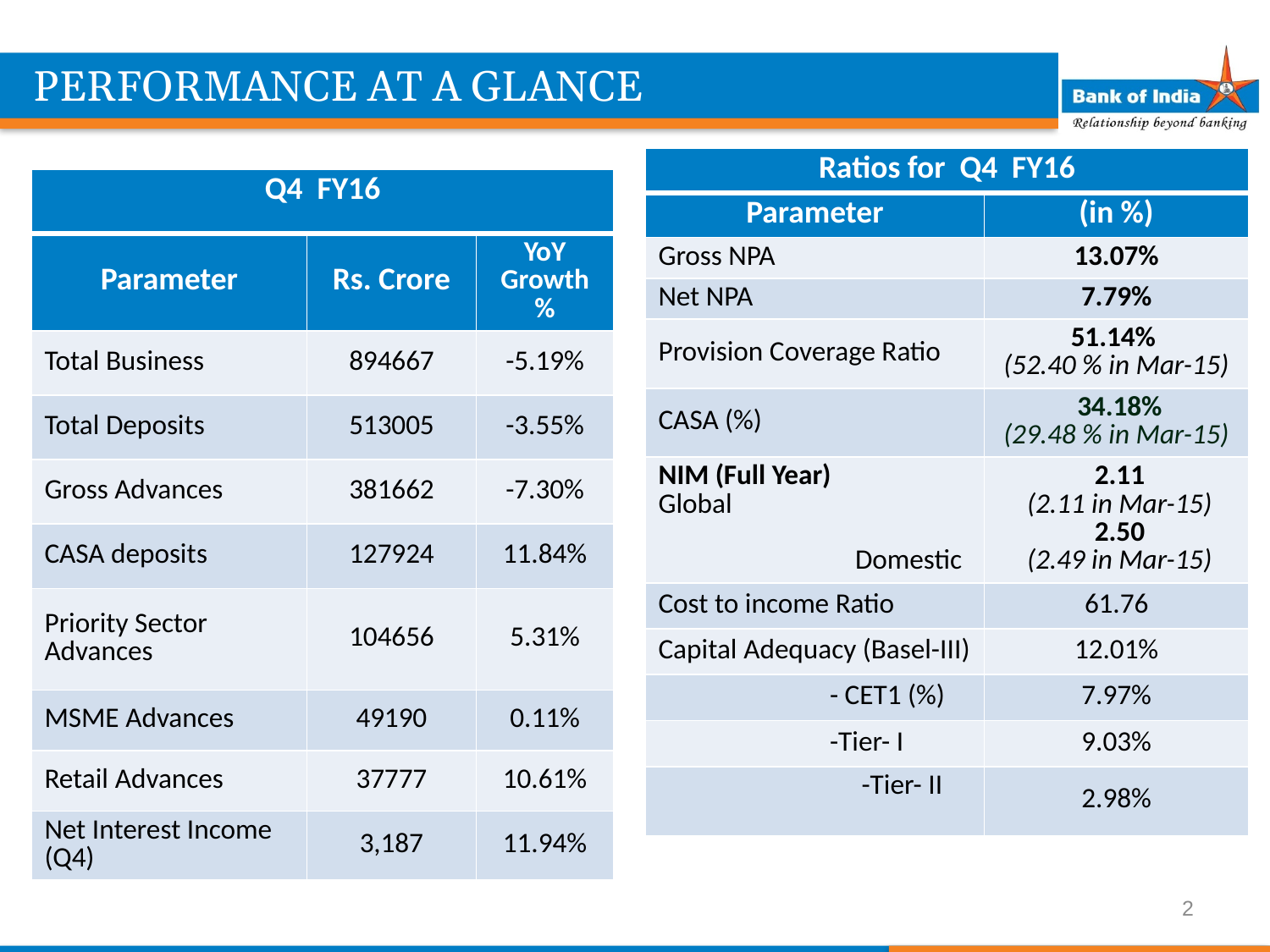

PERFORMANCE AT A GLANCE
| Ratios for Q4 FY16 |  |
| --- | --- |
| Parameter | (in %) |
| Gross NPA | 13.07% |
| Net NPA | 7.79% |
| Provision Coverage Ratio | 51.14% (52.40 % in Mar-15) |
| CASA (%) | 34.18% (29.48 % in Mar-15) |
| NIM (Full Year) Global Domestic | 2.11 (2.11 in Mar-15) 2.50 (2.49 in Mar-15) |
| Cost to income Ratio | 61.76 |
| Capital Adequacy (Basel-III) | 12.01% |
| - CET1 (%) | 7.97% |
| -Tier- I | 9.03% |
| -Tier- II | 2.98% |
| Q4 FY16 |  |  |
| --- | --- | --- |
| Parameter | Rs. Crore | YoY Growth % |
| Total Business | 894667 | -5.19% |
| Total Deposits | 513005 | -3.55% |
| Gross Advances | 381662 | -7.30% |
| CASA deposits | 127924 | 11.84% |
| Priority Sector Advances | 104656 | 5.31% |
| MSME Advances | 49190 | 0.11% |
| Retail Advances | 37777 | 10.61% |
| Net Interest Income (Q4) | 3,187 | 11.94% |
2